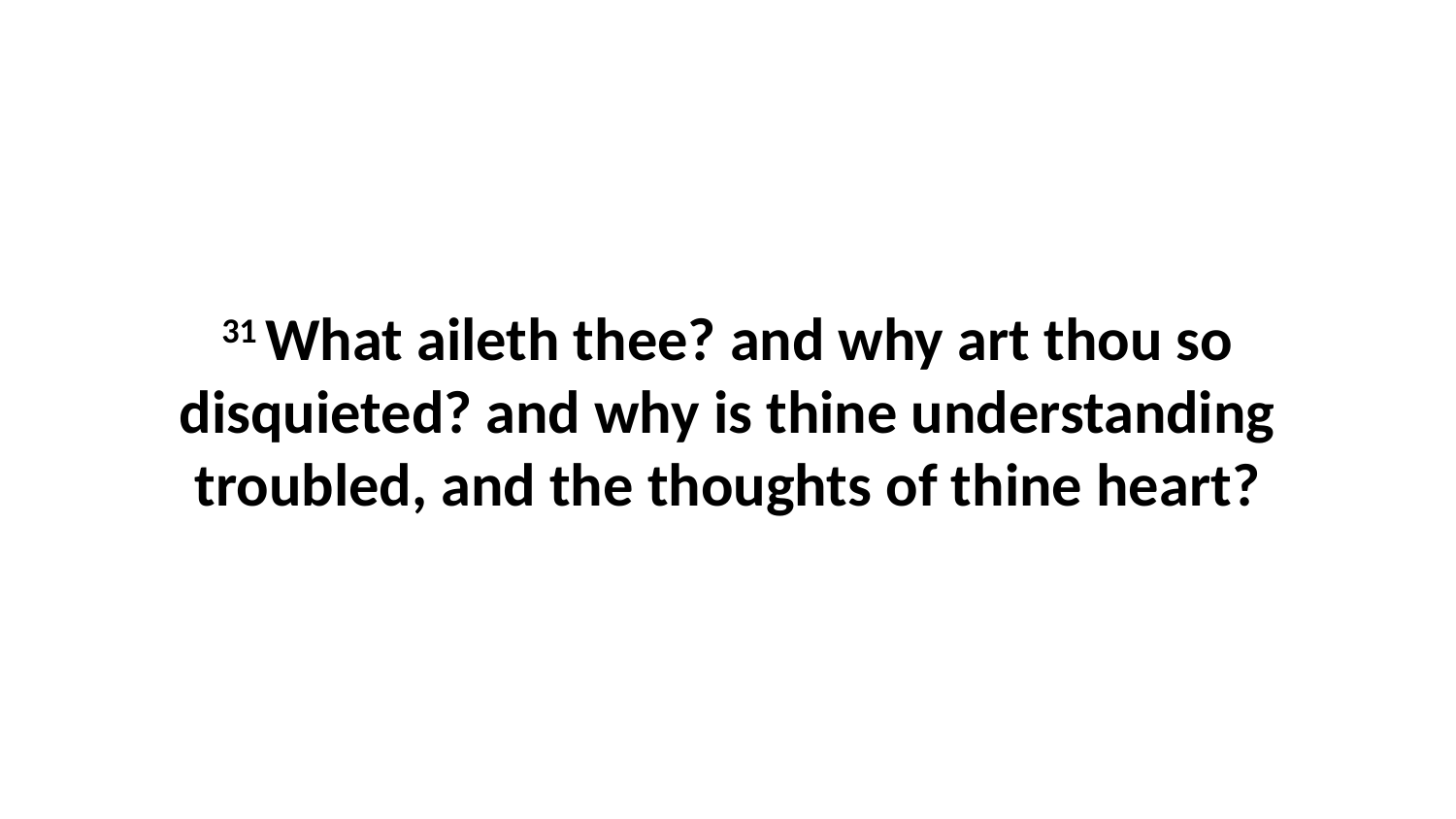

31 What aileth thee? and why art thou so disquieted? and why is thine understanding troubled, and the thoughts of thine heart?